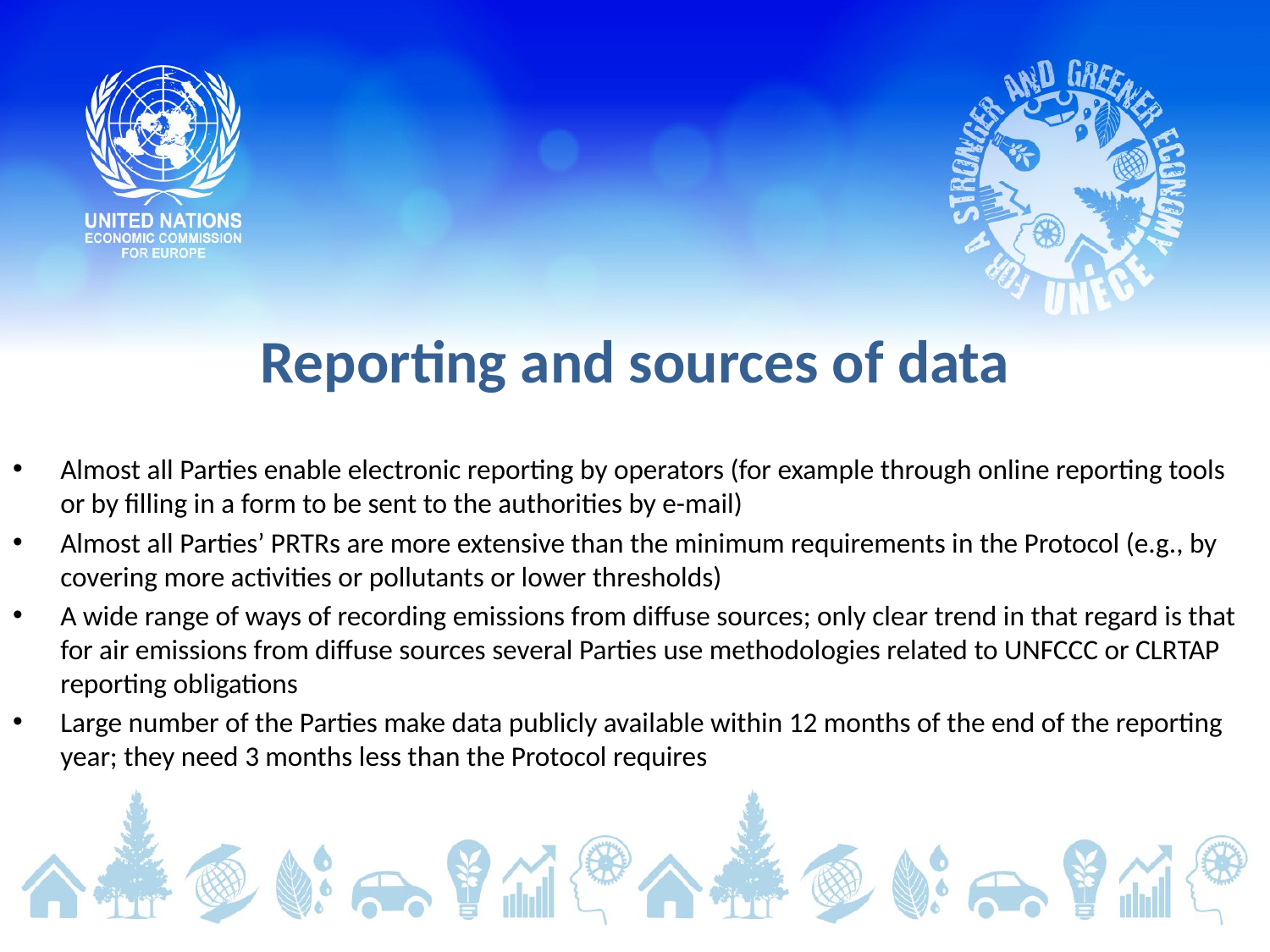

# Reporting and sources of data
Almost all Parties enable electronic reporting by operators (for example through online reporting tools or by filling in a form to be sent to the authorities by e-mail)
Almost all Parties’ PRTRs are more extensive than the minimum requirements in the Protocol (e.g., by covering more activities or pollutants or lower thresholds)
A wide range of ways of recording emissions from diffuse sources; only clear trend in that regard is that for air emissions from diffuse sources several Parties use methodologies related to UNFCCC or CLRTAP reporting obligations
Large number of the Parties make data publicly available within 12 months of the end of the reporting year; they need 3 months less than the Protocol requires